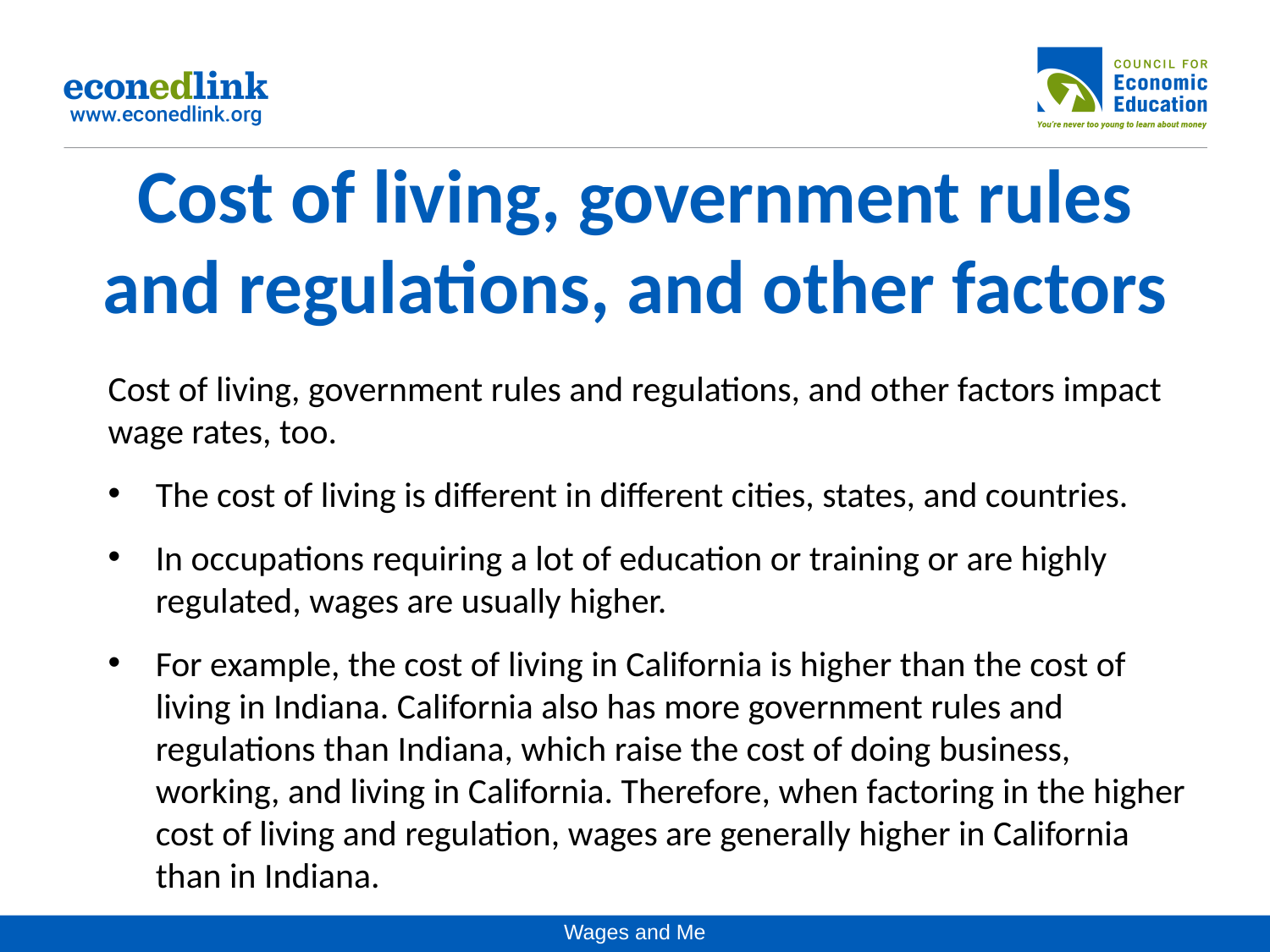

# Cost of living, government rules and regulations, and other factors
Cost of living, government rules and regulations, and other factors impact wage rates, too.
The cost of living is different in different cities, states, and countries.
In occupations requiring a lot of education or training or are highly regulated, wages are usually higher.
For example, the cost of living in California is higher than the cost of living in Indiana. California also has more government rules and regulations than Indiana, which raise the cost of doing business, working, and living in California. Therefore, when factoring in the higher cost of living and regulation, wages are generally higher in California than in Indiana.